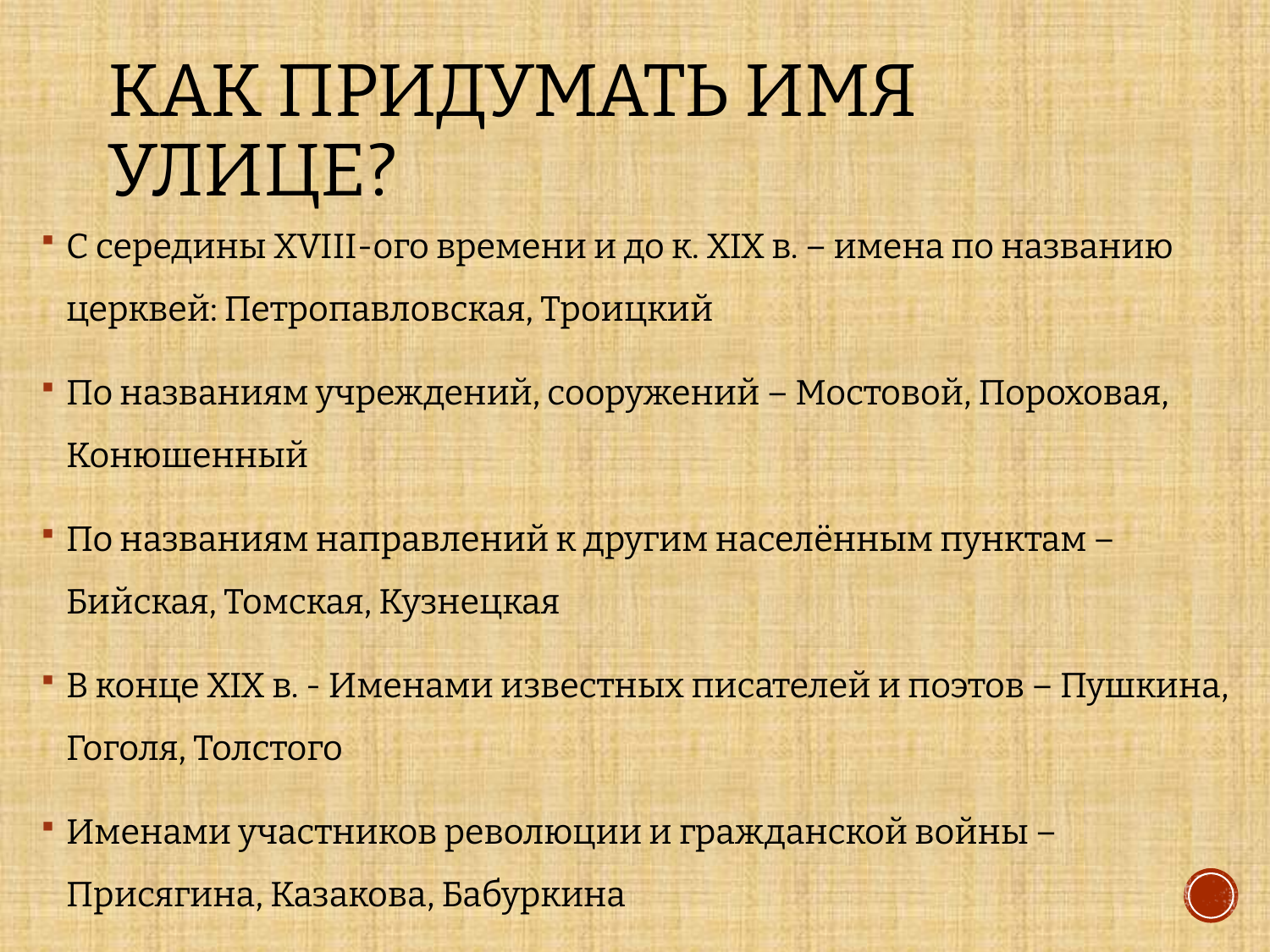

# Как придумать имя улице?
С середины XVIII-ого времени и до к. XIX в. – имена по названию церквей: Петропавловская, Троицкий
По названиям учреждений, сооружений – Мостовой, Пороховая, Конюшенный
По названиям направлений к другим населённым пунктам – Бийская, Томская, Кузнецкая
В конце XIX в. - Именами известных писателей и поэтов – Пушкина, Гоголя, Толстого
Именами участников революции и гражданской войны – Присягина, Казакова, Бабуркина